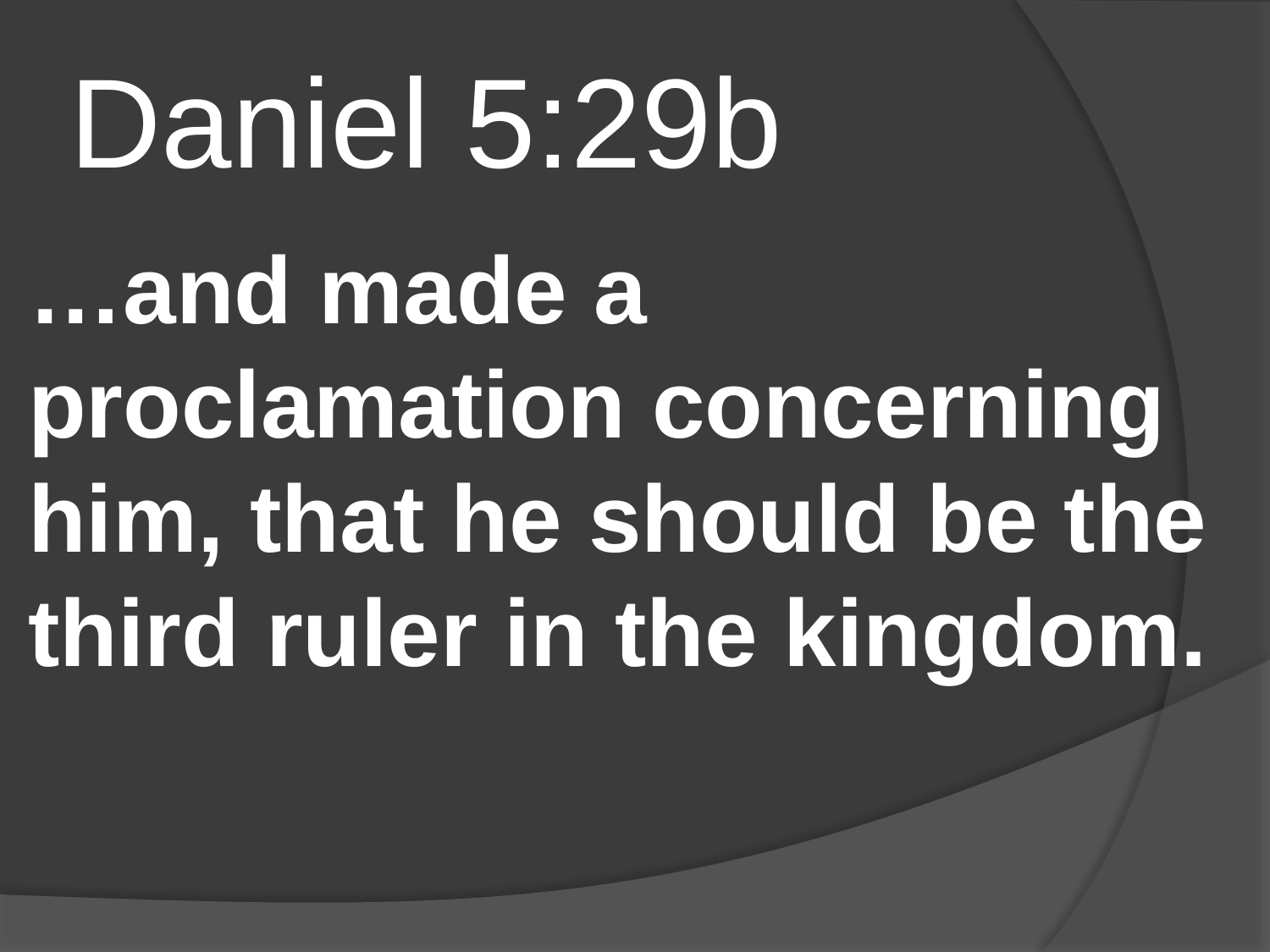

# Daniel 5:29b
…and made a proclamation concerning him, that he should be the third ruler in the kingdom.